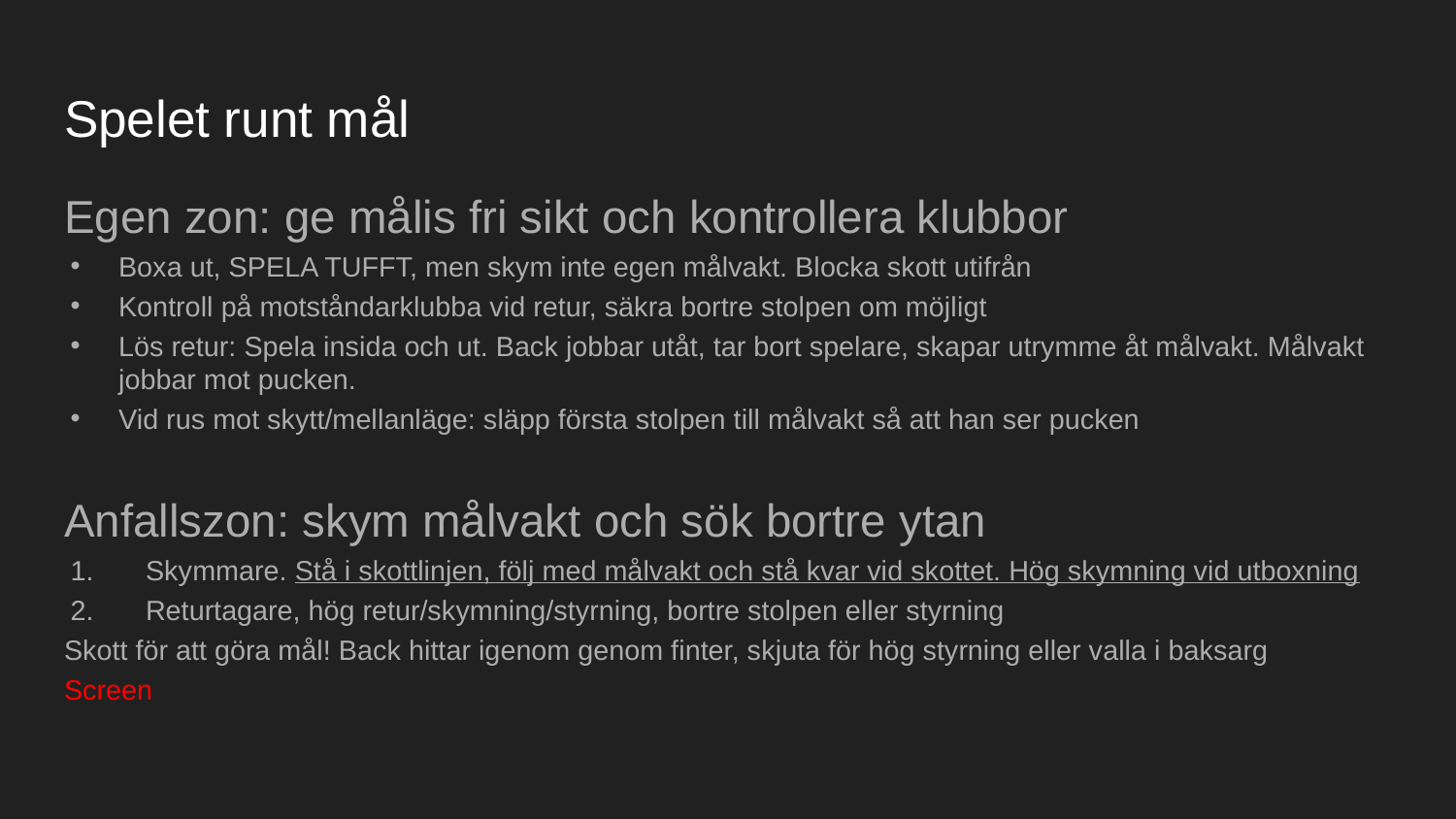

# Spelet runt mål
Egen zon: ge målis fri sikt och kontrollera klubbor
Boxa ut, SPELA TUFFT, men skym inte egen målvakt. Blocka skott utifrån
Kontroll på motståndarklubba vid retur, säkra bortre stolpen om möjligt
Lös retur: Spela insida och ut. Back jobbar utåt, tar bort spelare, skapar utrymme åt målvakt. Målvakt jobbar mot pucken.
Vid rus mot skytt/mellanläge: släpp första stolpen till målvakt så att han ser pucken

Anfallszon: skym målvakt och sök bortre ytan
Skymmare. Stå i skottlinjen, följ med målvakt och stå kvar vid skottet. Hög skymning vid utboxning
Returtagare, hög retur/skymning/styrning, bortre stolpen eller styrning
Skott för att göra mål! Back hittar igenom genom finter, skjuta för hög styrning eller valla i baksarg
Screen